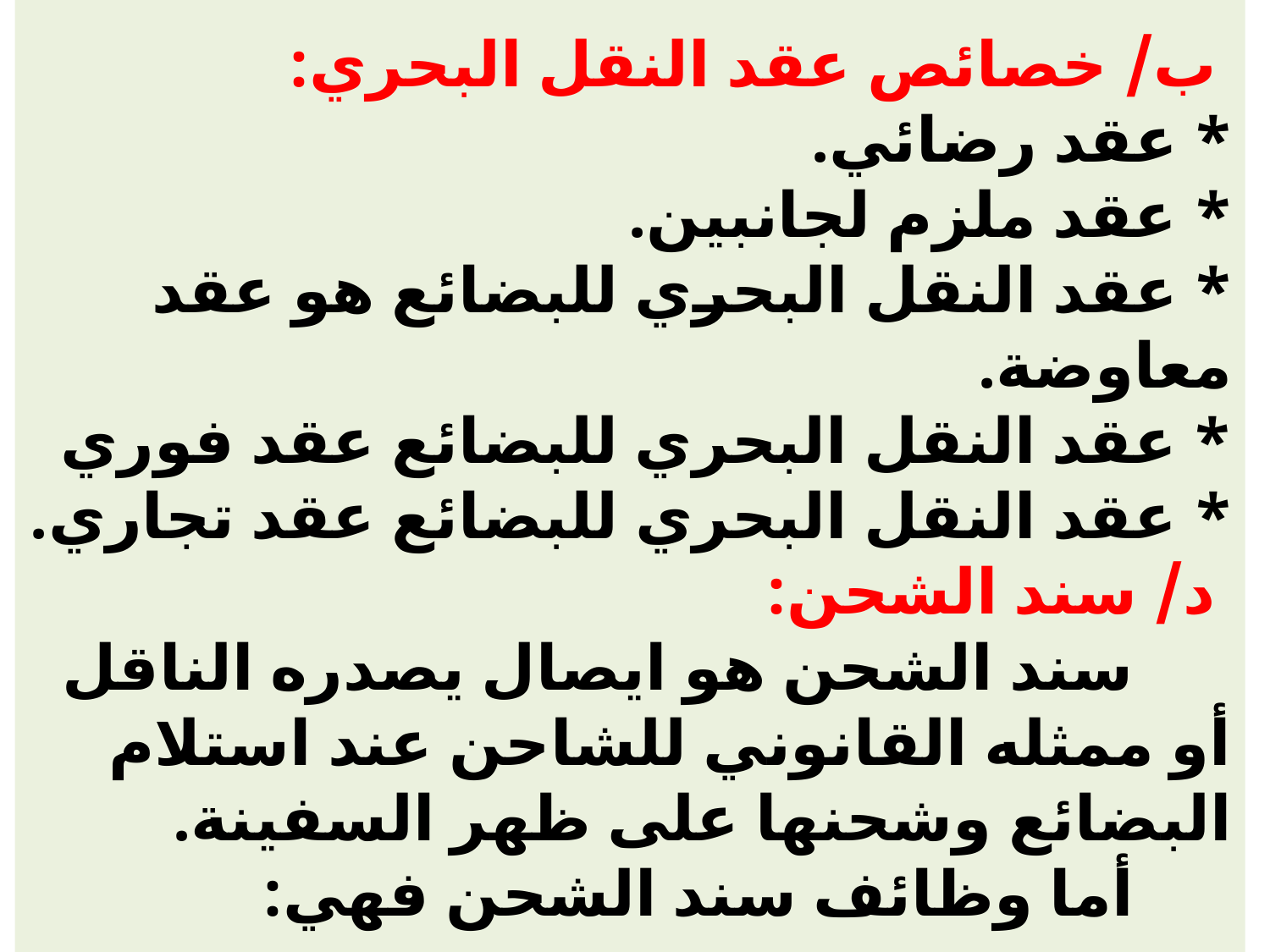

# ب/ خصائص عقد النقل البحري: * عقد رضائي. * عقد ملزم لجانبين. * عقد النقل البحري للبضائع هو عقد معاوضة. * عقد النقل البحري للبضائع عقد فوري * عقد النقل البحري للبضائع عقد تجاري. د/ سند الشحن: سند الشحن هو ايصال يصدره الناقل أو ممثله القانوني للشاحن عند استلام البضائع وشحنها على ظهر السفينة. أما وظائف سند الشحن فهي: